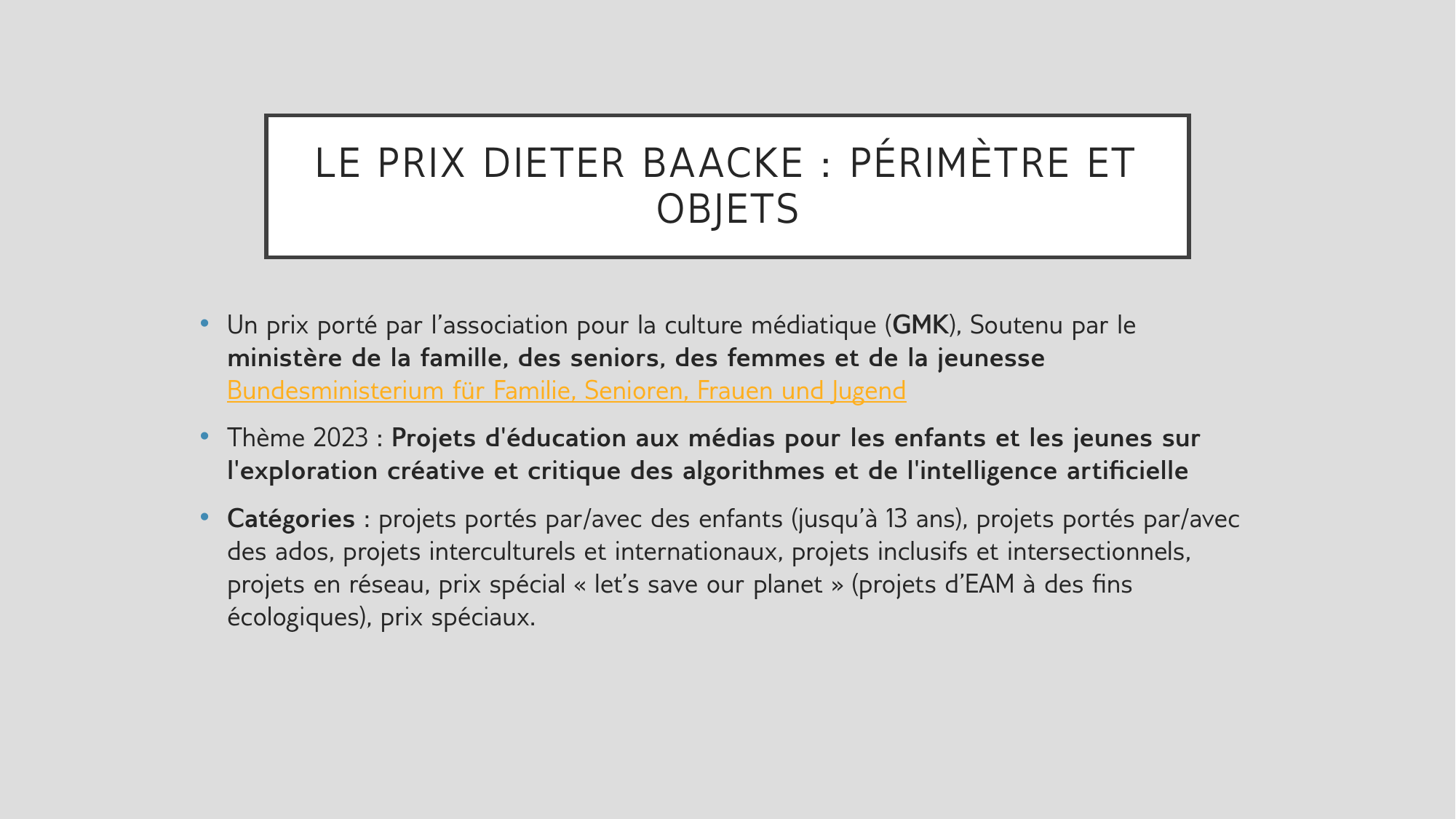

# Le prix dieter baacke : périmètre et objets
Un prix porté par l’association pour la culture médiatique (GMK), Soutenu par le ministère de la famille, des seniors, des femmes et de la jeunesse Bundesministerium für Familie, Senioren, Frauen und Jugend
Thème 2023 : Projets d'éducation aux médias pour les enfants et les jeunes sur l'exploration créative et critique des algorithmes et de l'intelligence artificielle
Catégories : projets portés par/avec des enfants (jusqu’à 13 ans), projets portés par/avec des ados, projets interculturels et internationaux, projets inclusifs et intersectionnels, projets en réseau, prix spécial « let’s save our planet » (projets d’EAM à des fins écologiques), prix spéciaux.